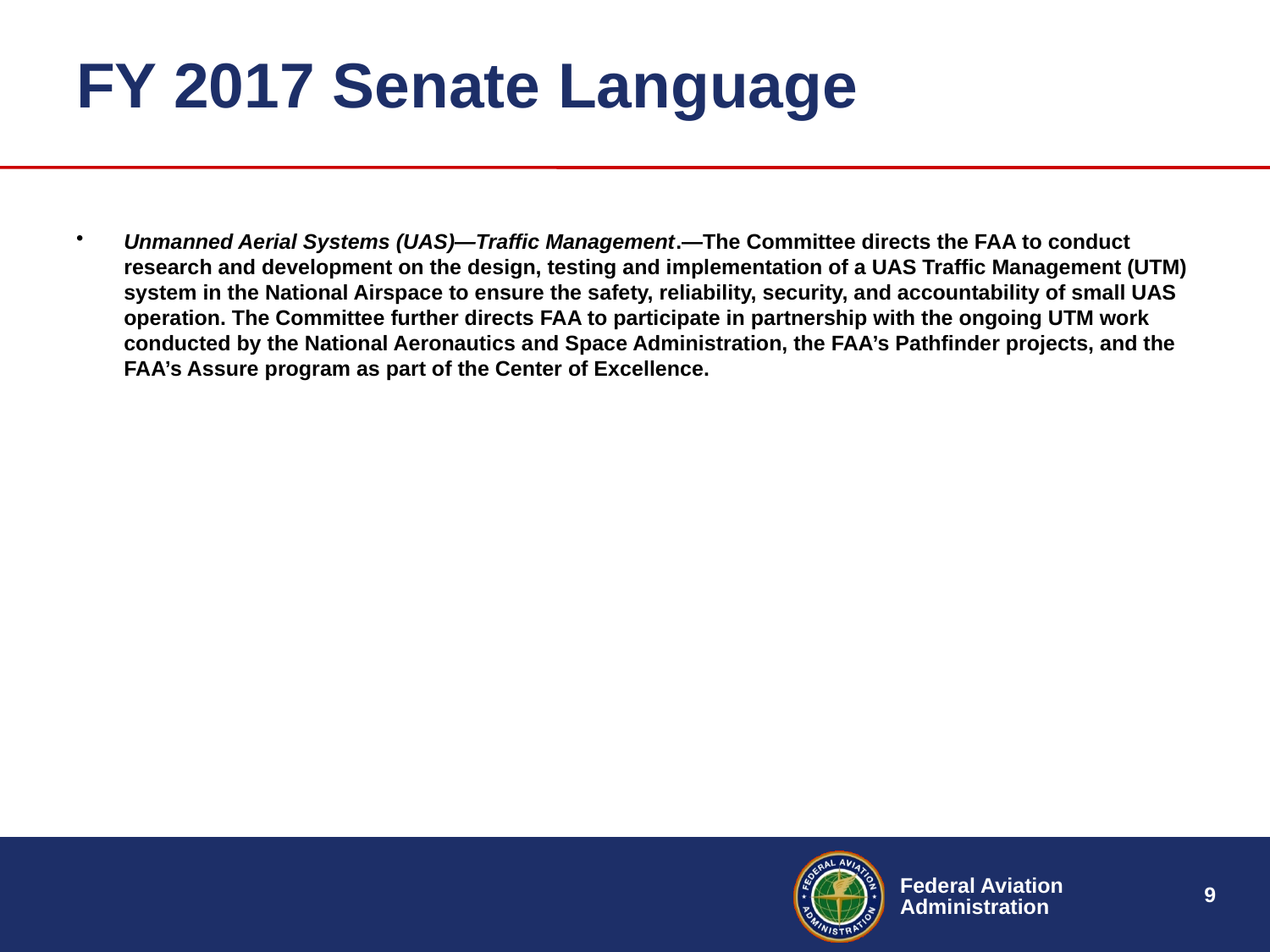

# FY 2017 Senate Language
Unmanned Aerial Systems (UAS)—Traffic Management.—The Committee directs the FAA to conduct research and development on the design, testing and implementation of a UAS Traffic Management (UTM) system in the National Airspace to ensure the safety, reliability, security, and accountability of small UAS operation. The Committee further directs FAA to participate in partnership with the ongoing UTM work conducted by the National Aeronautics and Space Administration, the FAA’s Pathfinder projects, and the FAA’s Assure program as part of the Center of Excellence.